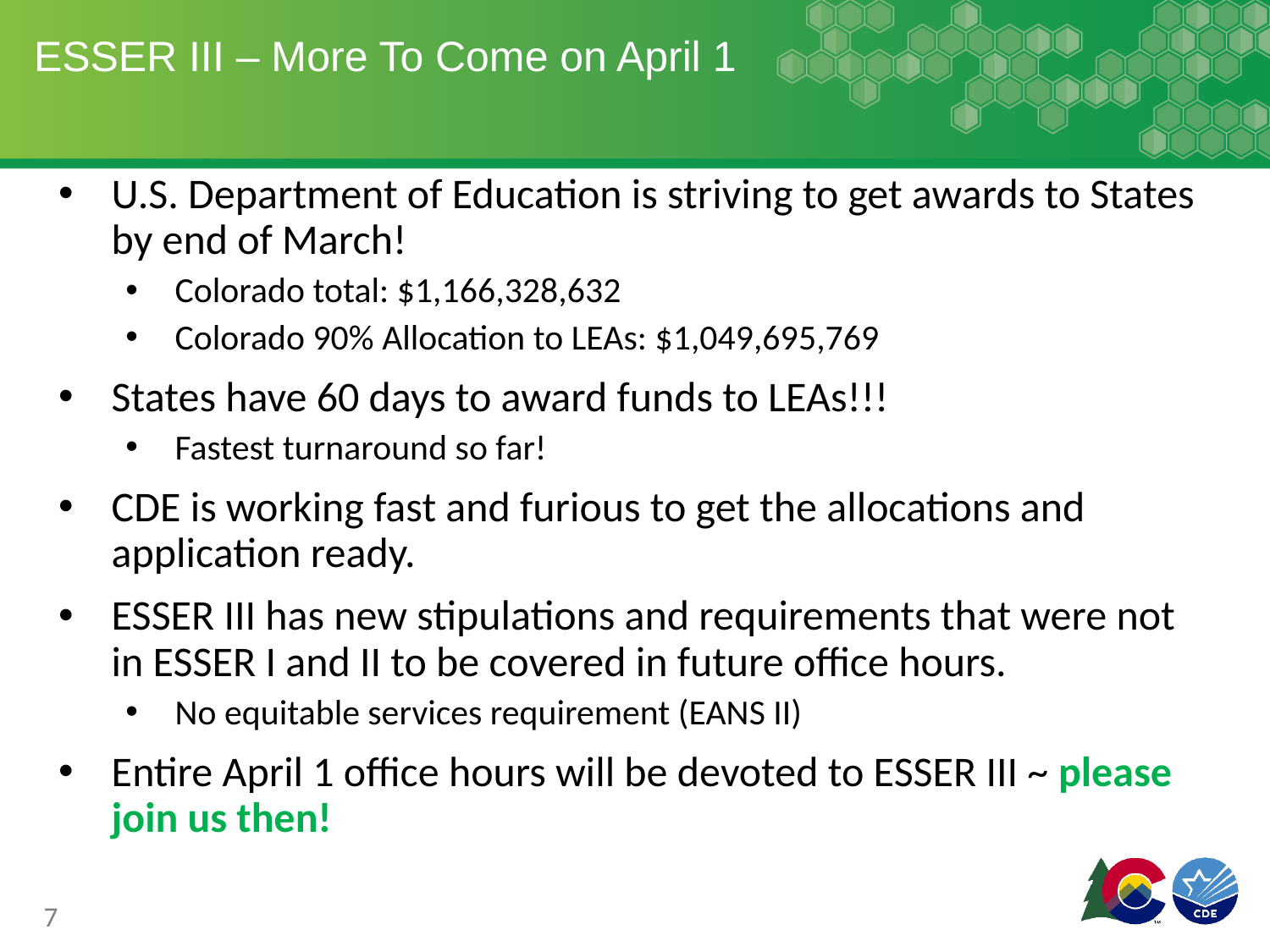

# ESSER III – More To Come on April 1
U.S. Department of Education is striving to get awards to States by end of March!
Colorado total: $1,166,328,632
Colorado 90% Allocation to LEAs: $1,049,695,769
States have 60 days to award funds to LEAs!!!
Fastest turnaround so far!
CDE is working fast and furious to get the allocations and application ready.
ESSER III has new stipulations and requirements that were not in ESSER I and II to be covered in future office hours.
No equitable services requirement (EANS II)
Entire April 1 office hours will be devoted to ESSER III ~ please join us then!
7